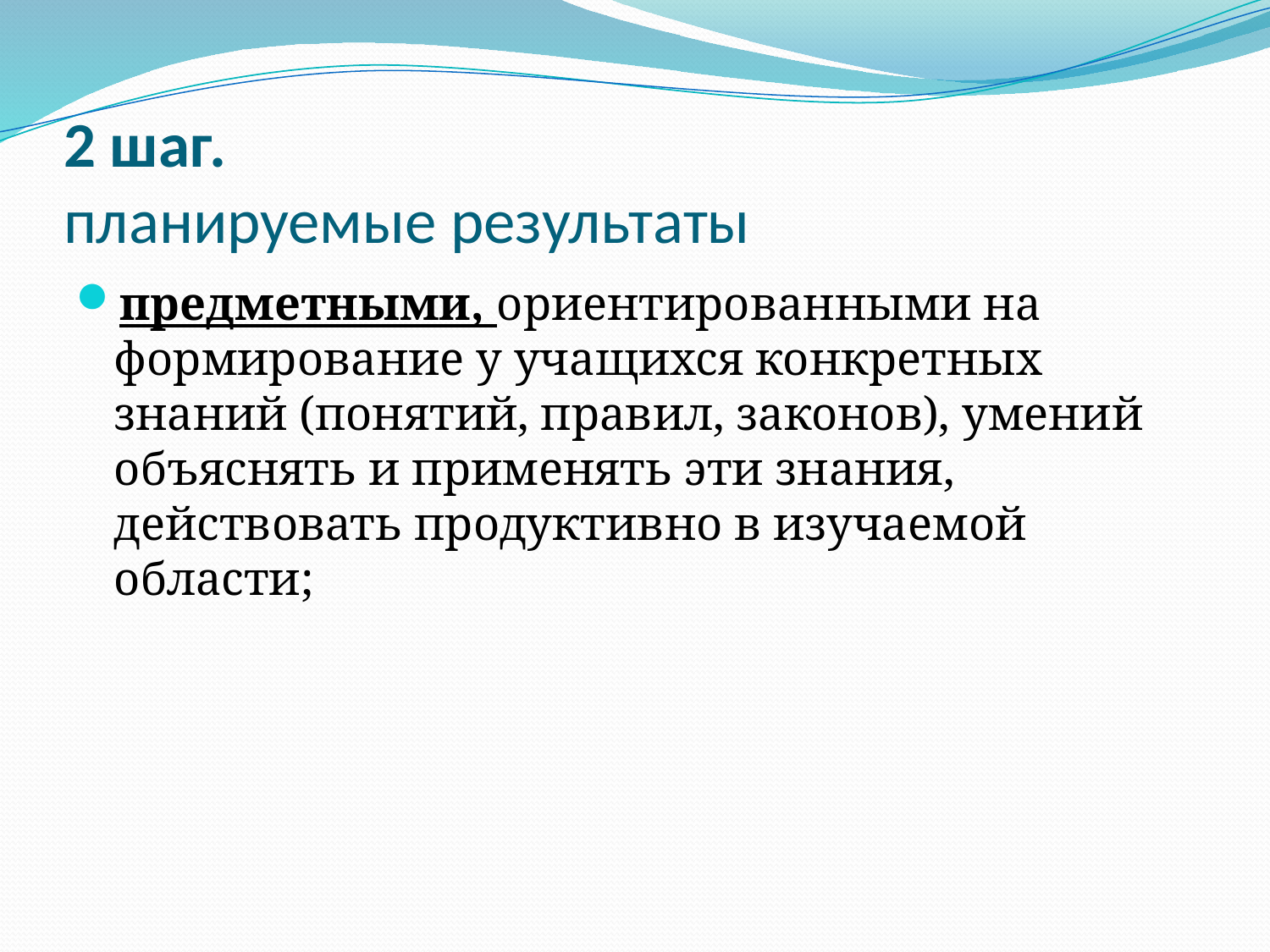

# 2 шаг. планируемые результаты
предметными, ориентированными на формирование у учащихся конкретных знаний (понятий, правил, законов), умений объяснять и применять эти знания, действовать продуктивно в изучаемой области;